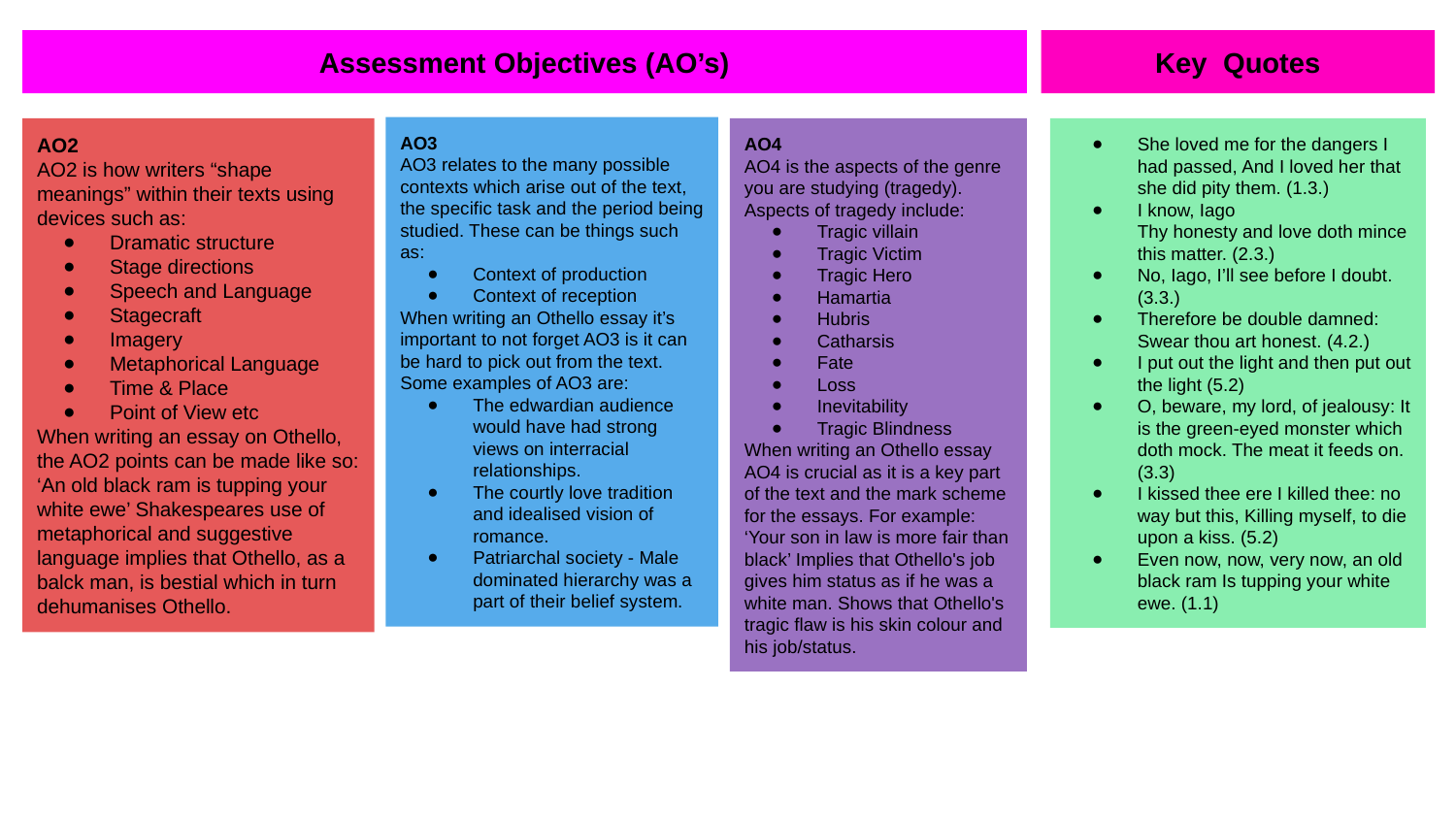

Assessment Objectives (AO’s)
Key  Quotes
AO3
AO3 relates to the many possible contexts which arise out of the text, the specific task and the period being studied. These can be things such as:
Context of production
Context of reception
When writing an Othello essay it’s important to not forget AO3 is it can be hard to pick out from the text. Some examples of AO3 are:
The edwardian audience would have had strong views on interracial relationships.
The courtly love tradition and idealised vision of romance.
Patriarchal society - Male dominated hierarchy was a part of their belief system.
AO2
AO2 is how writers “shape meanings” within their texts using devices such as:
Dramatic structure
Stage directions
Speech and Language
Stagecraft
Imagery
Metaphorical Language
Time & Place
Point of View etc
When writing an essay on Othello, the AO2 points can be made like so:
‘An old black ram is tupping your white ewe’ Shakespeares use of metaphorical and suggestive language implies that Othello, as a balck man, is bestial which in turn dehumanises Othello.
AO4
AO4 is the aspects of the genre you are studying (tragedy). Aspects of tragedy include:
Tragic villain
Tragic Victim
Tragic Hero
Hamartia
Hubris
Catharsis
Fate
Loss
Inevitability
Tragic Blindness
When writing an Othello essay AO4 is crucial as it is a key part of the text and the mark scheme for the essays. For example: ‘Your son in law is more fair than black’ Implies that Othello's job gives him status as if he was a white man. Shows that Othello's tragic flaw is his skin colour and his job/status.
She loved me for the dangers I had passed, And I loved her that she did pity them. (1.3.)
I know, Iago
Thy honesty and love doth mince this matter. (2.3.)
No, Iago, I’ll see before I doubt. (3.3.)
Therefore be double damned: Swear thou art honest. (4.2.)
I put out the light and then put out the light (5.2)
O, beware, my lord, of jealousy: It is the green-eyed monster which doth mock. The meat it feeds on. (3.3)
I kissed thee ere I killed thee: no way but this, Killing myself, to die upon a kiss. (5.2)
Even now, now, very now, an old black ram Is tupping your white ewe. (1.1)